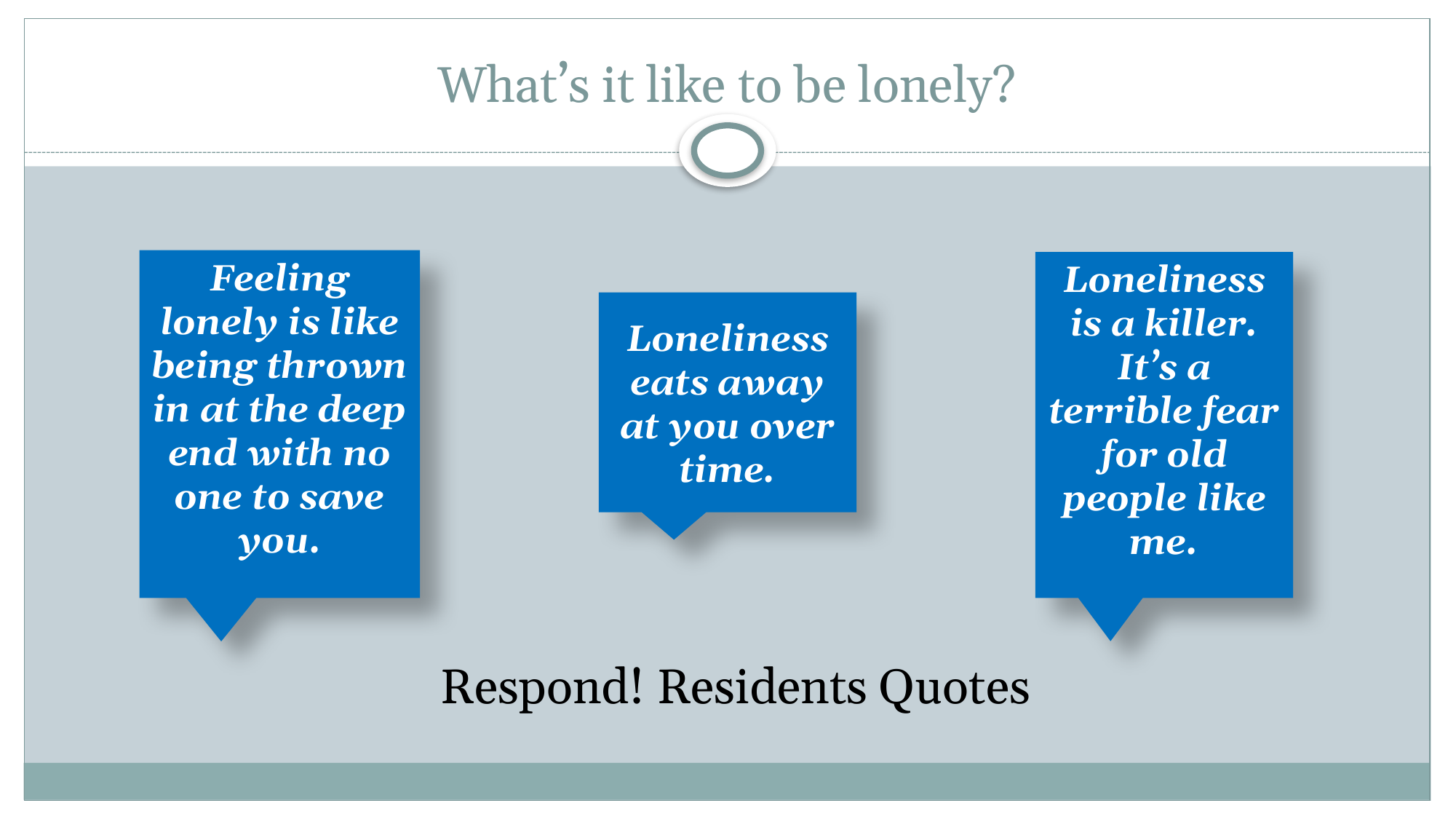

# What’s it like to be lonely?

Feeling lonely is like being thrown in at the deep end with no one to save you.

Loneliness is a killer. It’s a terrible fear for old people like me.

Loneliness eats away at you over time.
     Respond! Residents Quotes